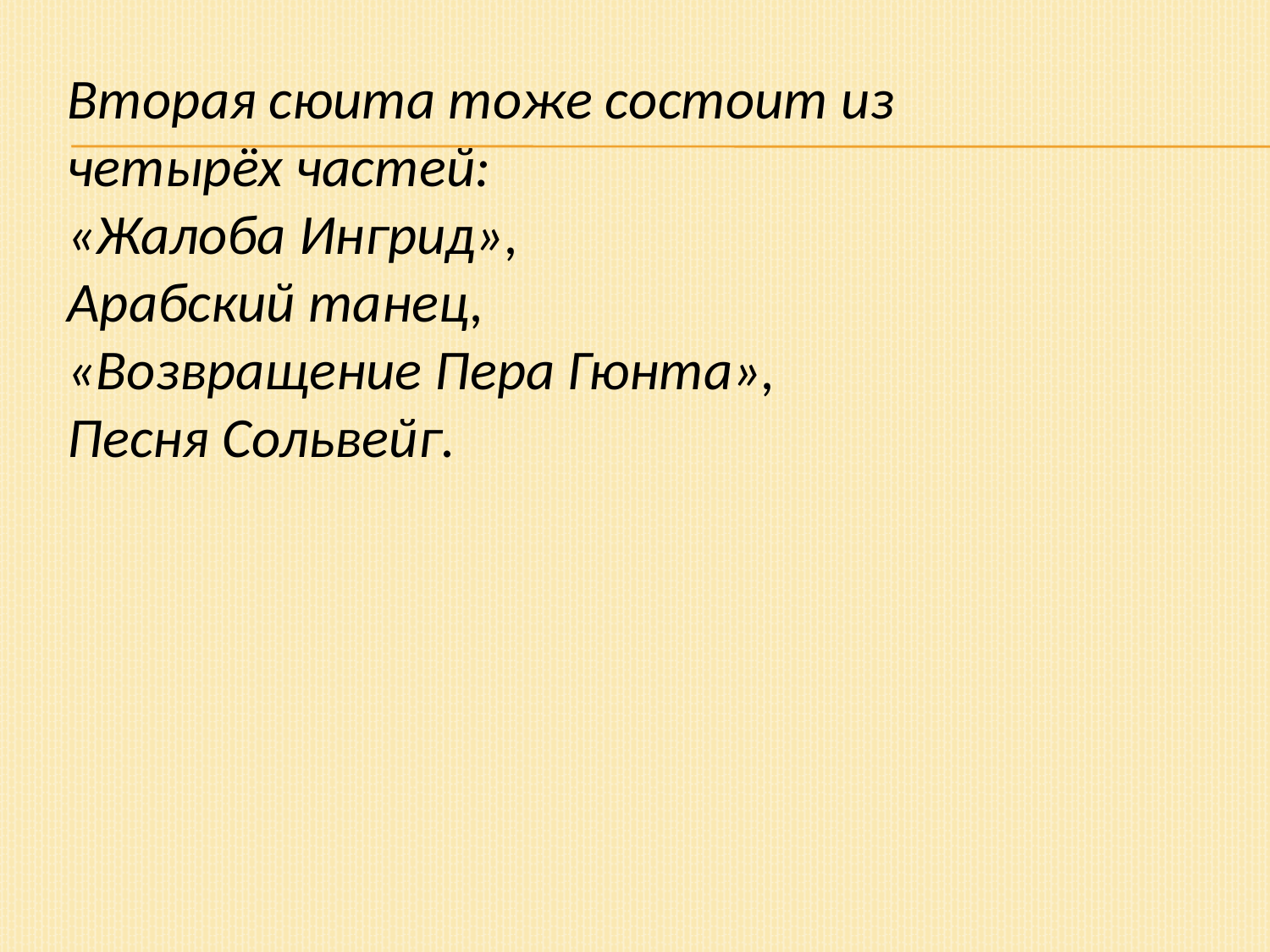

Вторая сюита тоже состоит из четырёх частей:
«Жалоба Ингрид»,
Арабский танец,
«Возвращение Пера Гюнта»,
Песня Сольвейг.